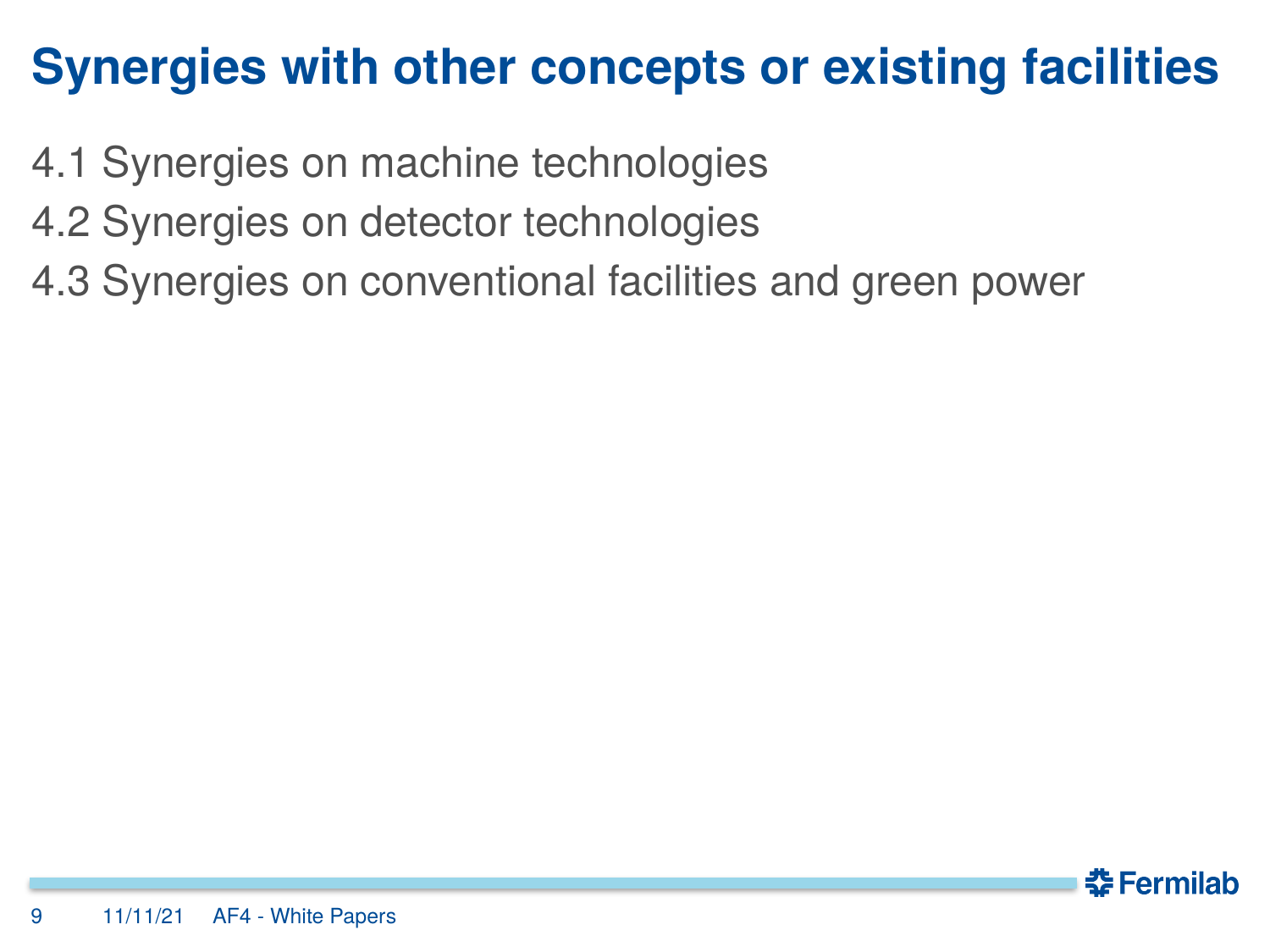

# Synergies with other concepts or existing facilities
4.1 Synergies on machine technologies
4.2 Synergies on detector technologies
4.3 Synergies on conventional facilities and green power

9
11/11/21
AF4 - White Papers